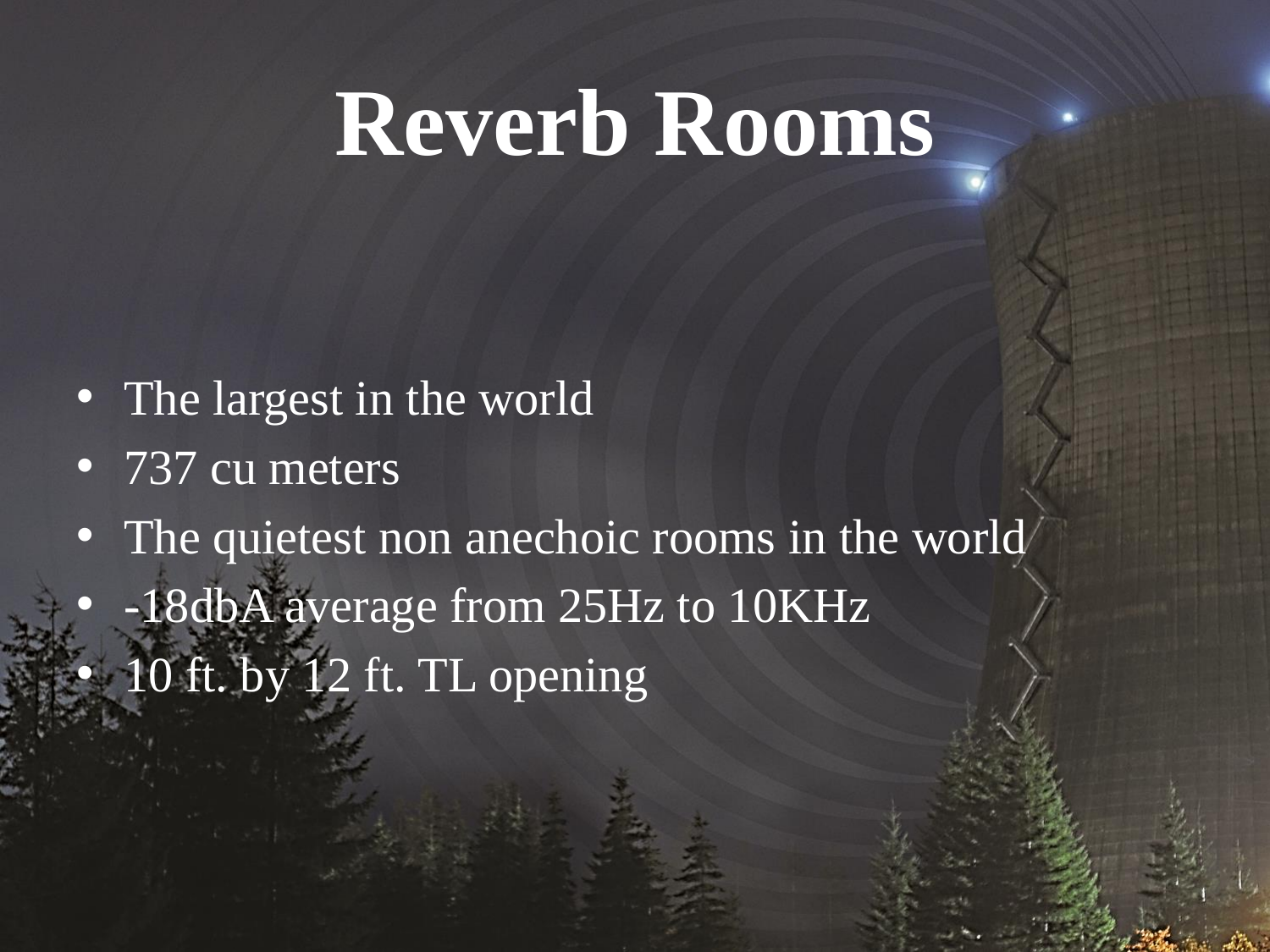

# Reverb Rooms
The largest in the world
737 cu meters
The quietest non anechoic rooms in the world
-18dbA average from 25Hz to 10KHz
10 ft. by 12 ft. TL opening